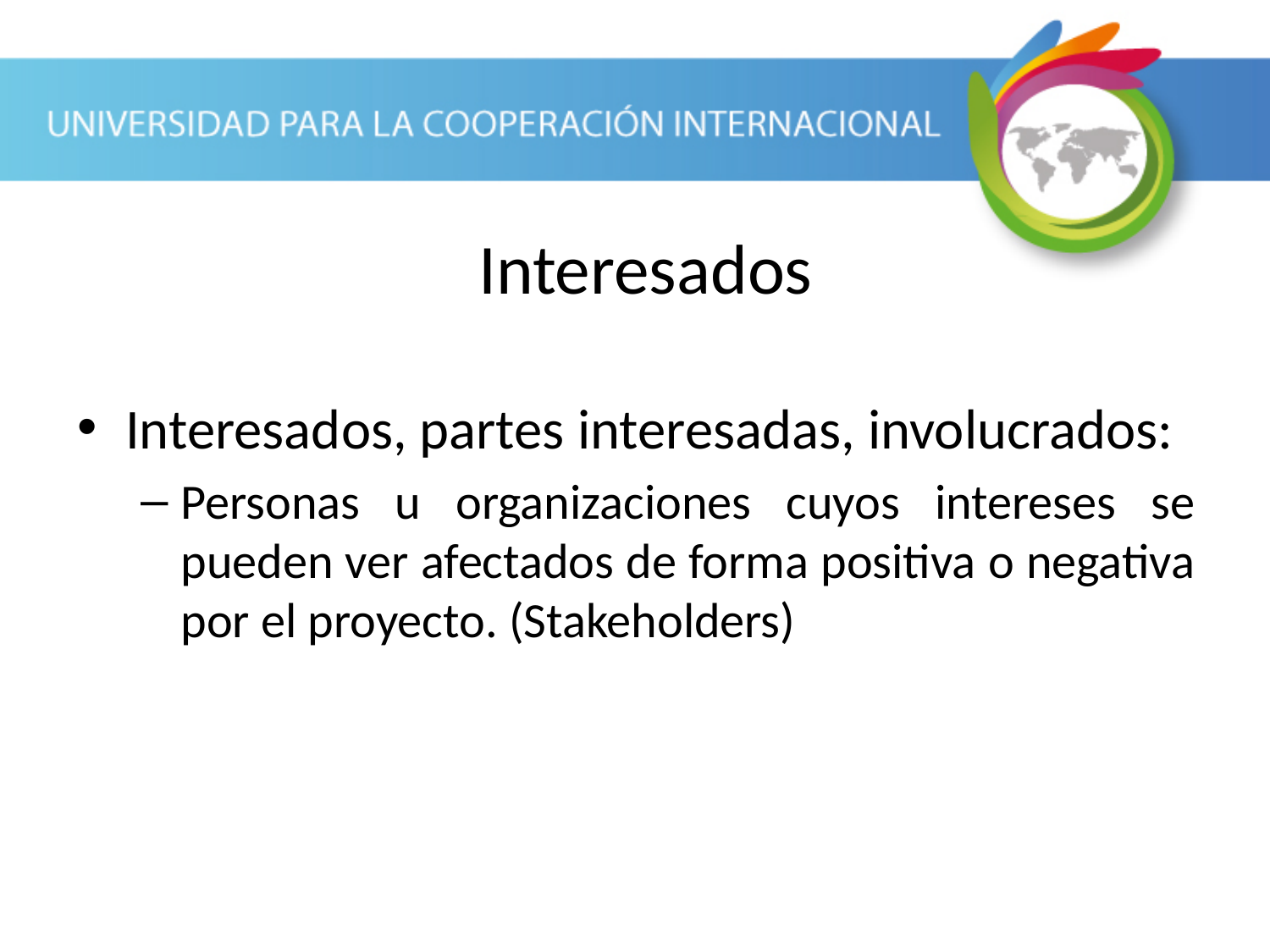

Interesados
Interesados, partes interesadas, involucrados:
Personas u organizaciones cuyos intereses se pueden ver afectados de forma positiva o negativa por el proyecto. (Stakeholders)